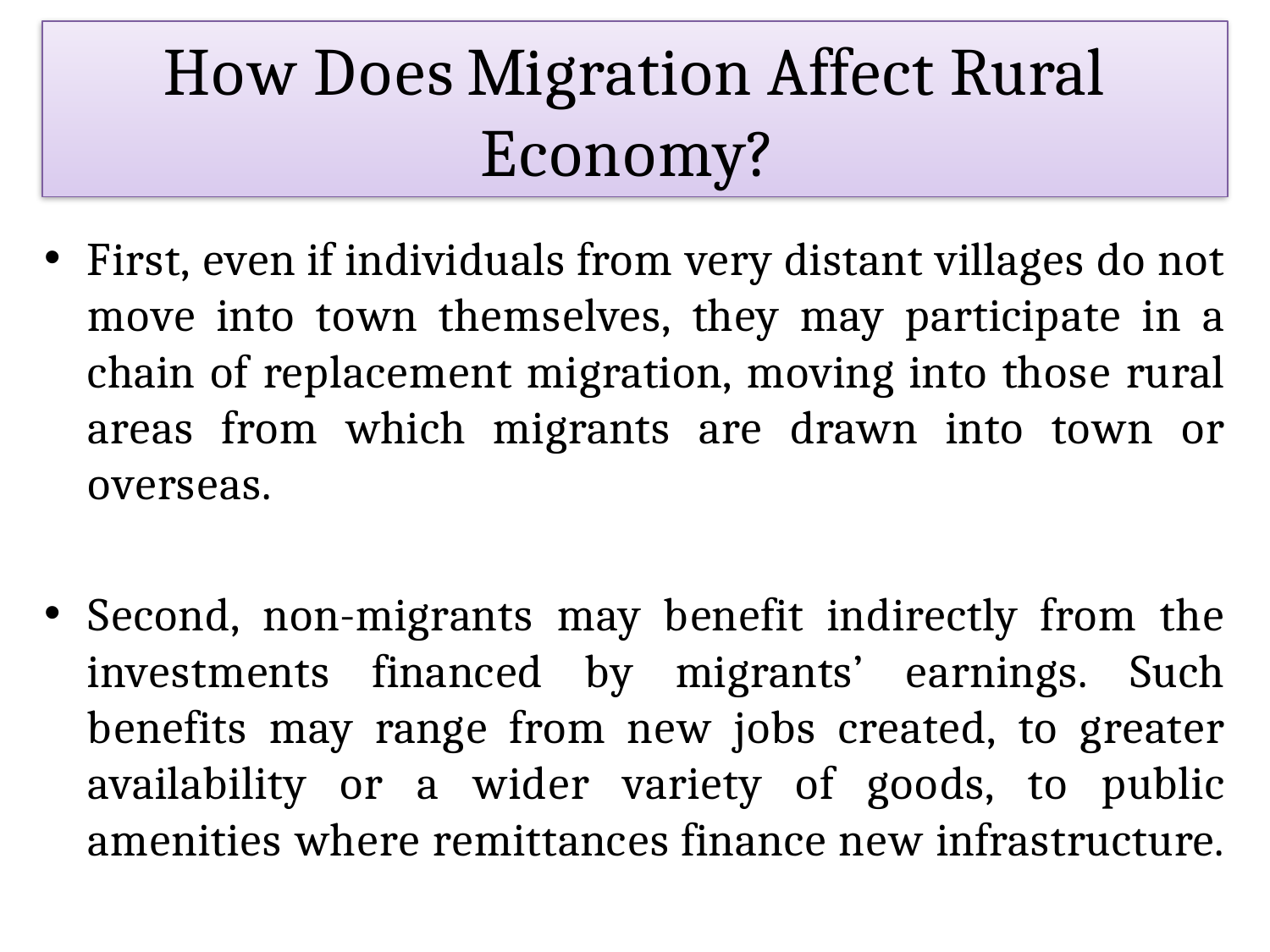

# How Does Migration Affect Rural Economy?
First, even if individuals from very distant villages do not move into town themselves, they may participate in a chain of replacement migration, moving into those rural areas from which migrants are drawn into town or overseas.

Second, non-migrants may benefit indirectly from the investments financed by migrants’ earnings. Such benefits may range from new jobs created, to greater availability or a wider variety of goods, to public amenities where remittances finance new infrastructure.